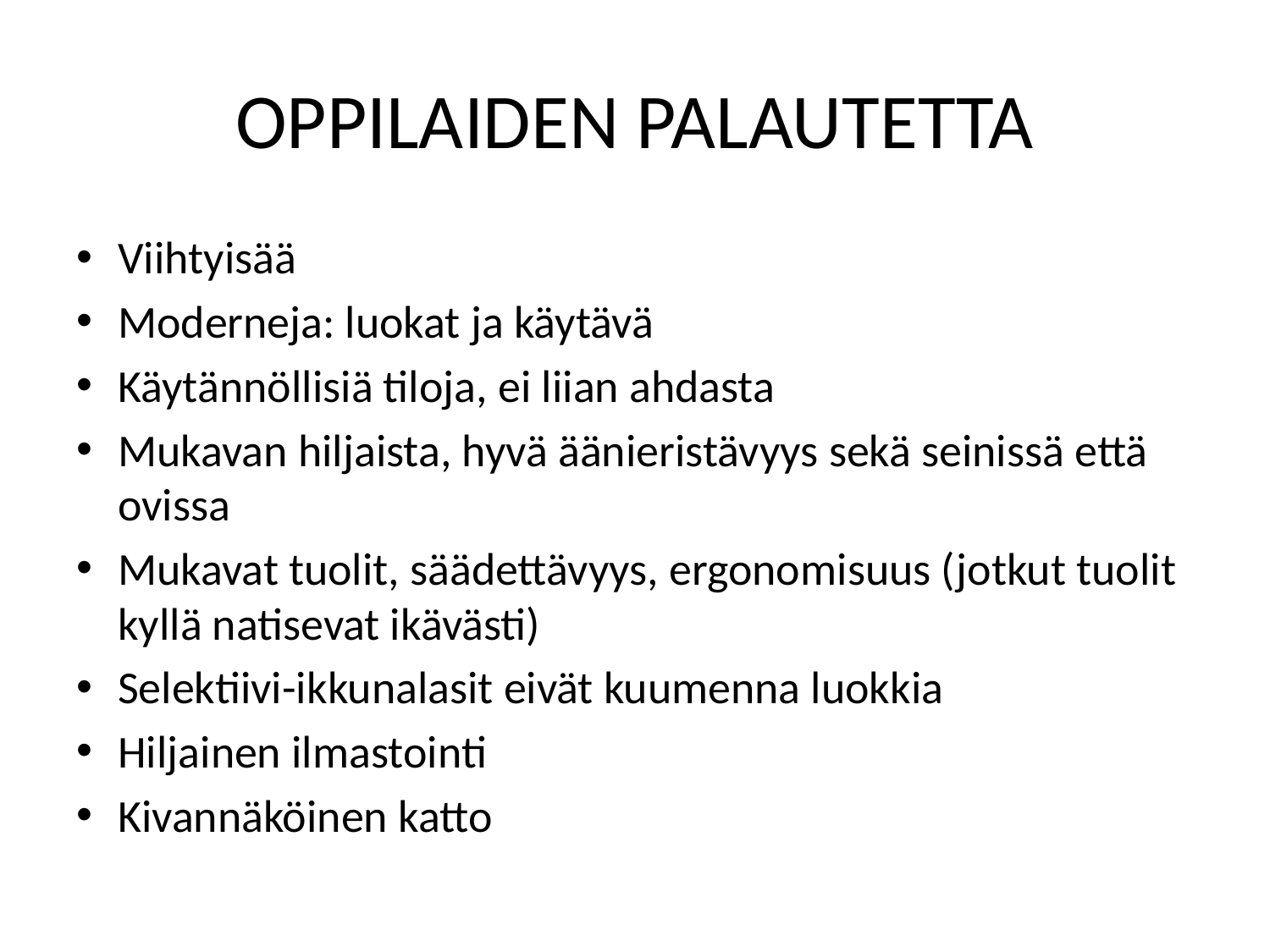

# OPPILAIDEN PALAUTETTA
Viihtyisää
Moderneja: luokat ja käytävä
Käytännöllisiä tiloja, ei liian ahdasta
Mukavan hiljaista, hyvä äänieristävyys sekä seinissä että ovissa
Mukavat tuolit, säädettävyys, ergonomisuus (jotkut tuolit kyllä natisevat ikävästi)
Selektiivi-ikkunalasit eivät kuumenna luokkia
Hiljainen ilmastointi
Kivannäköinen katto